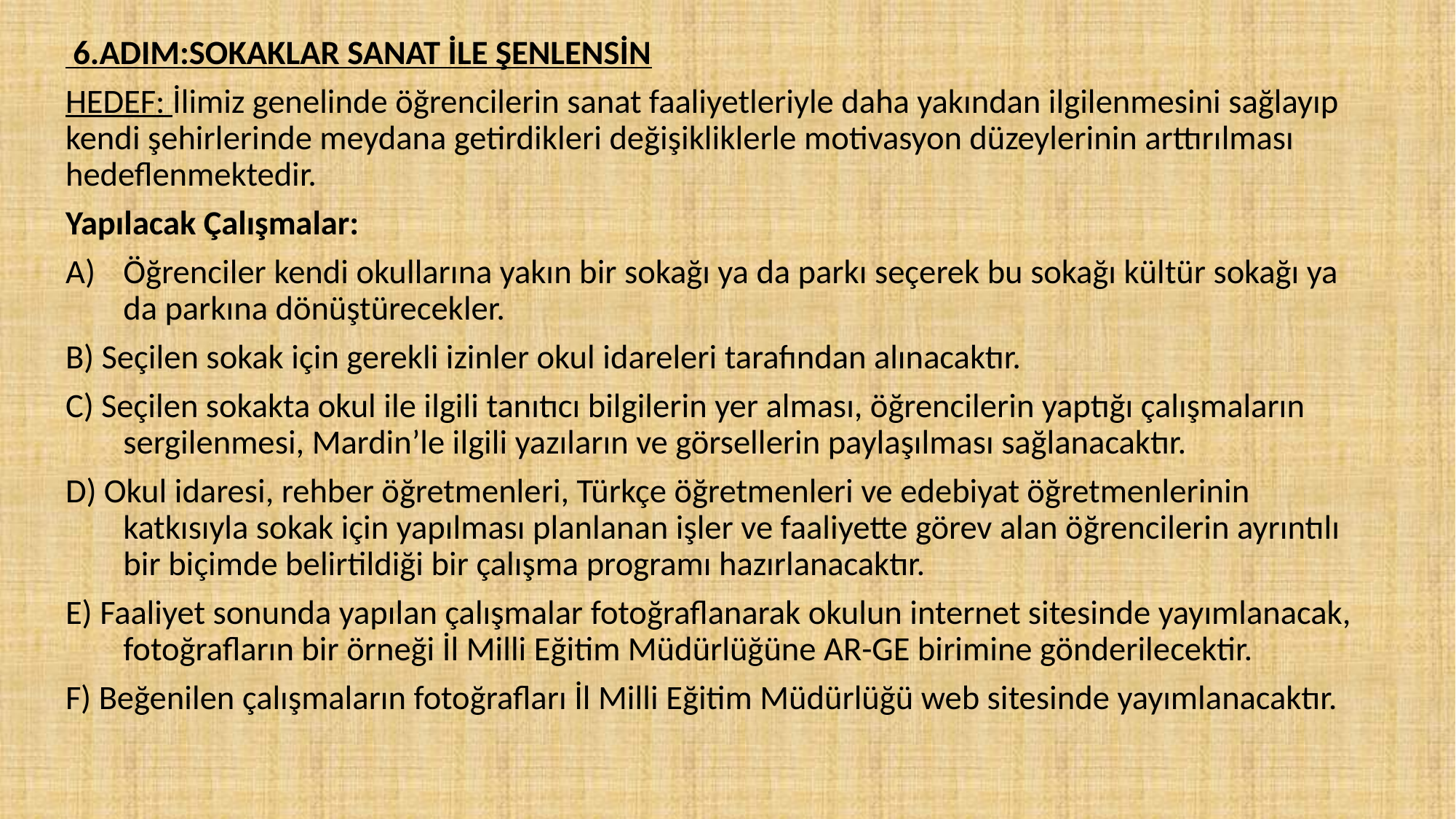

6.ADIM:SOKAKLAR SANAT İLE ŞENLENSİN
HEDEF: İlimiz genelinde öğrencilerin sanat faaliyetleriyle daha yakından ilgilenmesini sağlayıp kendi şehirlerinde meydana getirdikleri değişikliklerle motivasyon düzeylerinin arttırılması hedeflenmektedir.
Yapılacak Çalışmalar:
Öğrenciler kendi okullarına yakın bir sokağı ya da parkı seçerek bu sokağı kültür sokağı ya da parkına dönüştürecekler.
B) Seçilen sokak için gerekli izinler okul idareleri tarafından alınacaktır.
C) Seçilen sokakta okul ile ilgili tanıtıcı bilgilerin yer alması, öğrencilerin yaptığı çalışmaların sergilenmesi, Mardin’le ilgili yazıların ve görsellerin paylaşılması sağlanacaktır.
D) Okul idaresi, rehber öğretmenleri, Türkçe öğretmenleri ve edebiyat öğretmenlerinin katkısıyla sokak için yapılması planlanan işler ve faaliyette görev alan öğrencilerin ayrıntılı bir biçimde belirtildiği bir çalışma programı hazırlanacaktır.
E) Faaliyet sonunda yapılan çalışmalar fotoğraflanarak okulun internet sitesinde yayımlanacak, fotoğrafların bir örneği İl Milli Eğitim Müdürlüğüne AR-GE birimine gönderilecektir.
F) Beğenilen çalışmaların fotoğrafları İl Milli Eğitim Müdürlüğü web sitesinde yayımlanacaktır.